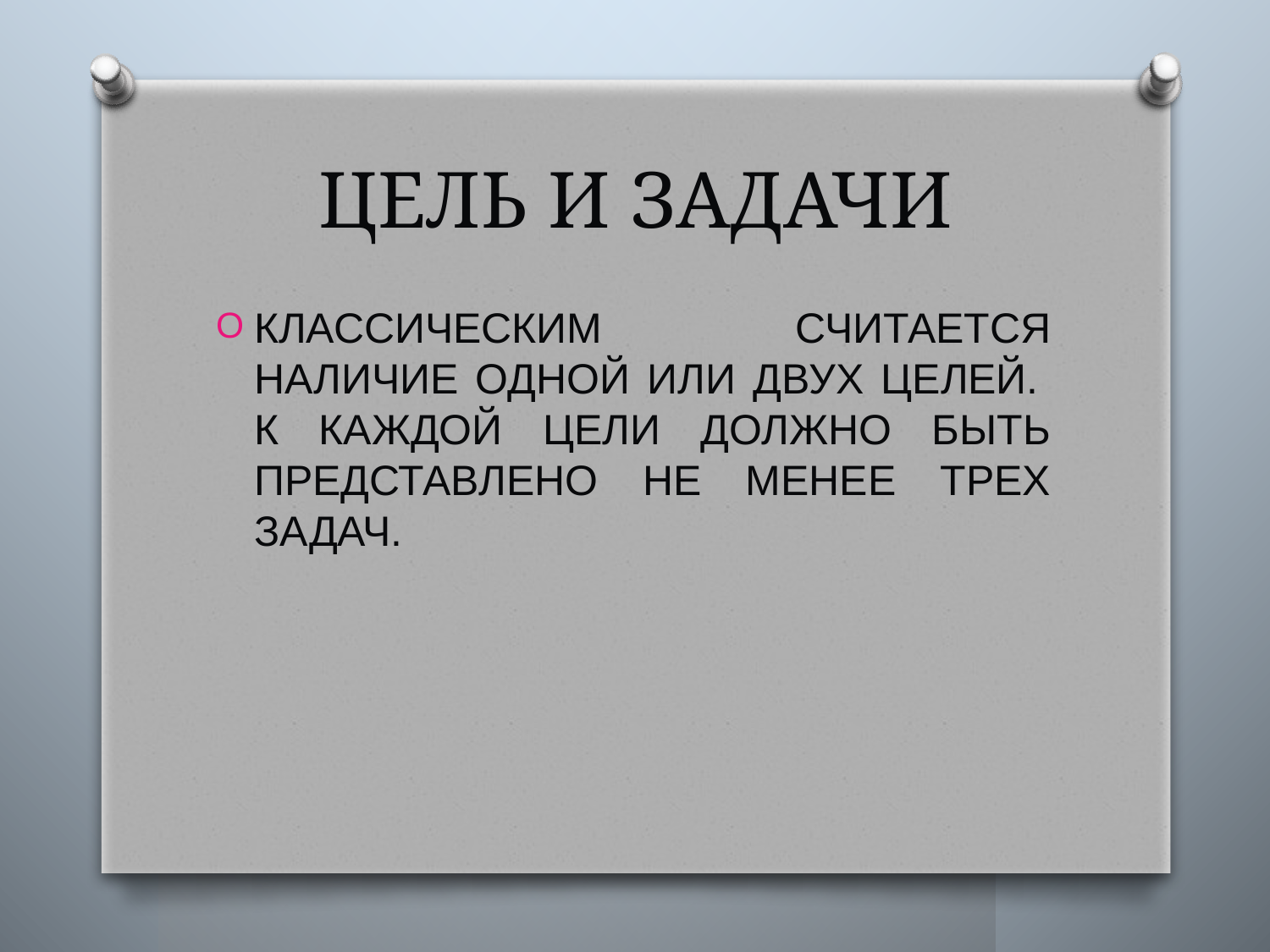

# ЦЕЛЬ И ЗАДАЧИ
КЛАССИЧЕСКИМ СЧИТАЕТСЯ НАЛИЧИЕ ОДНОЙ ИЛИ ДВУХ ЦЕЛЕЙ.  К КАЖДОЙ ЦЕЛИ ДОЛЖНО БЫТЬ ПРЕДСТАВЛЕНО НЕ МЕНЕЕ ТРЕХ ЗАДАЧ.